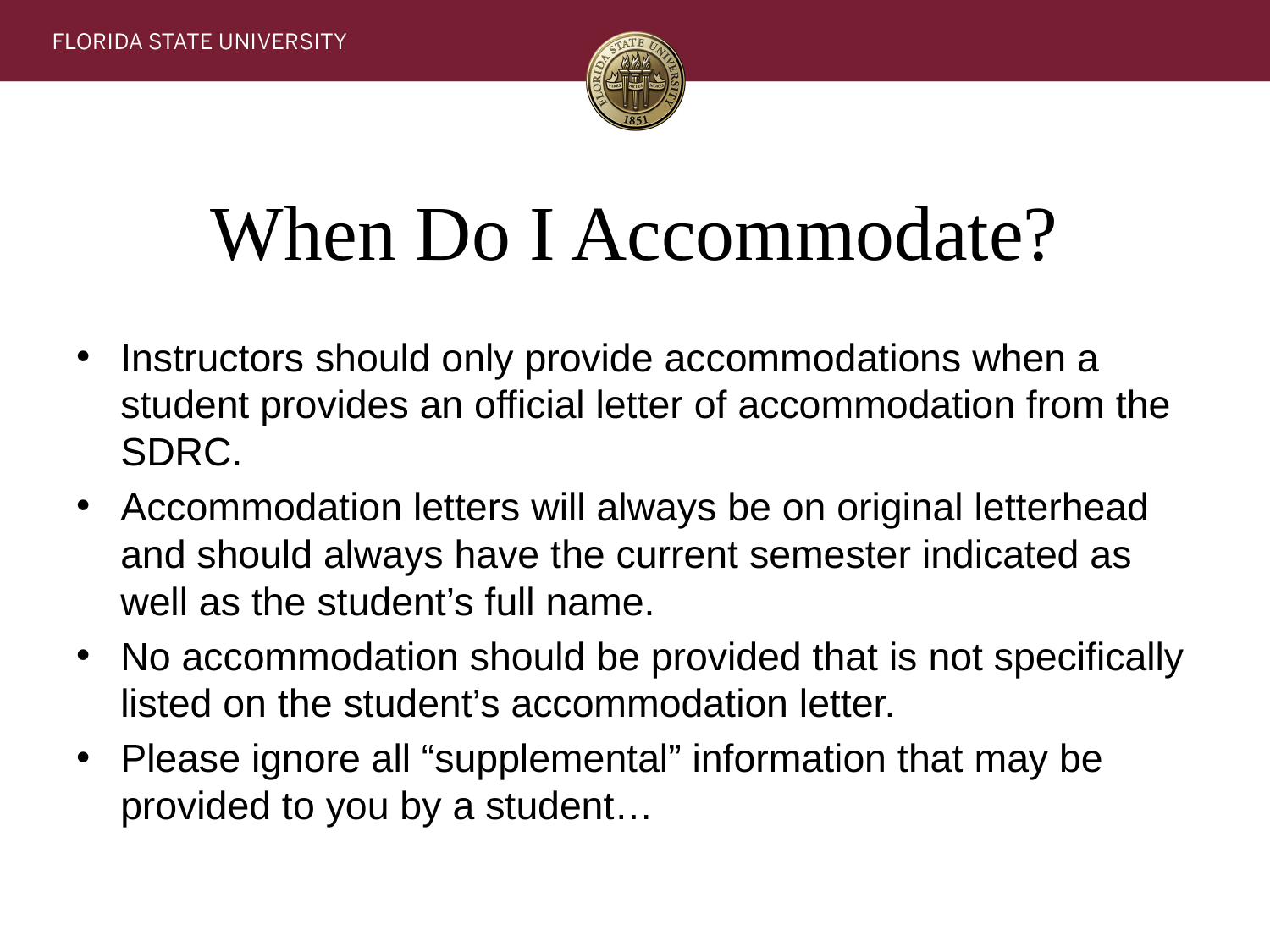

# When Do I Accommodate?
Instructors should only provide accommodations when a student provides an official letter of accommodation from the SDRC.
Accommodation letters will always be on original letterhead and should always have the current semester indicated as well as the student’s full name.
No accommodation should be provided that is not specifically listed on the student’s accommodation letter.
Please ignore all “supplemental” information that may be provided to you by a student…